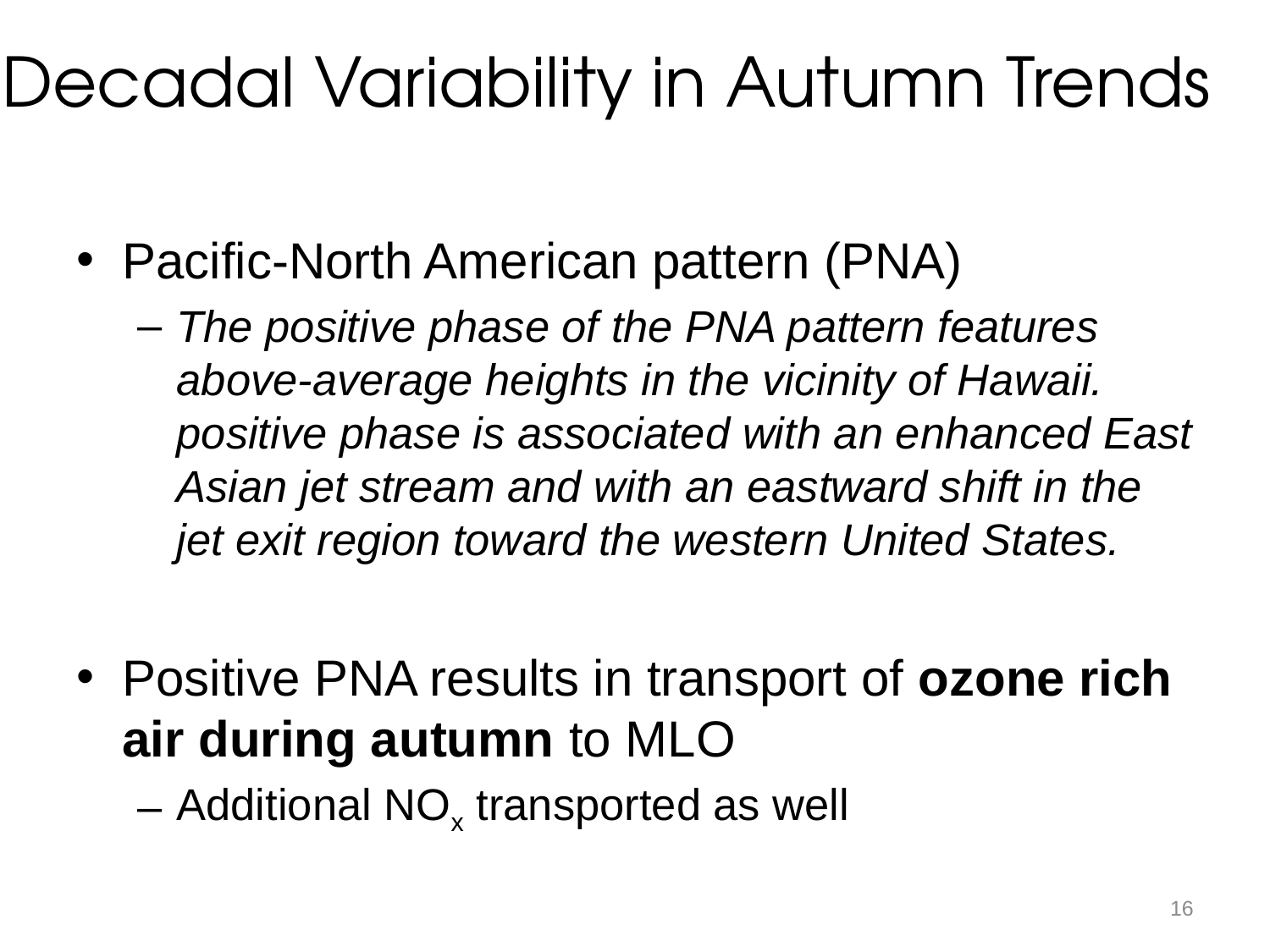

# Decadal Variability in Autumn Trends
Pacific-North American pattern (PNA)
The positive phase of the PNA pattern features above-average heights in the vicinity of Hawaii. positive phase is associated with an enhanced East Asian jet stream and with an eastward shift in the jet exit region toward the western United States.

Positive PNA results in transport of ozone rich air during autumn to MLO
Additional NOx transported as well

16